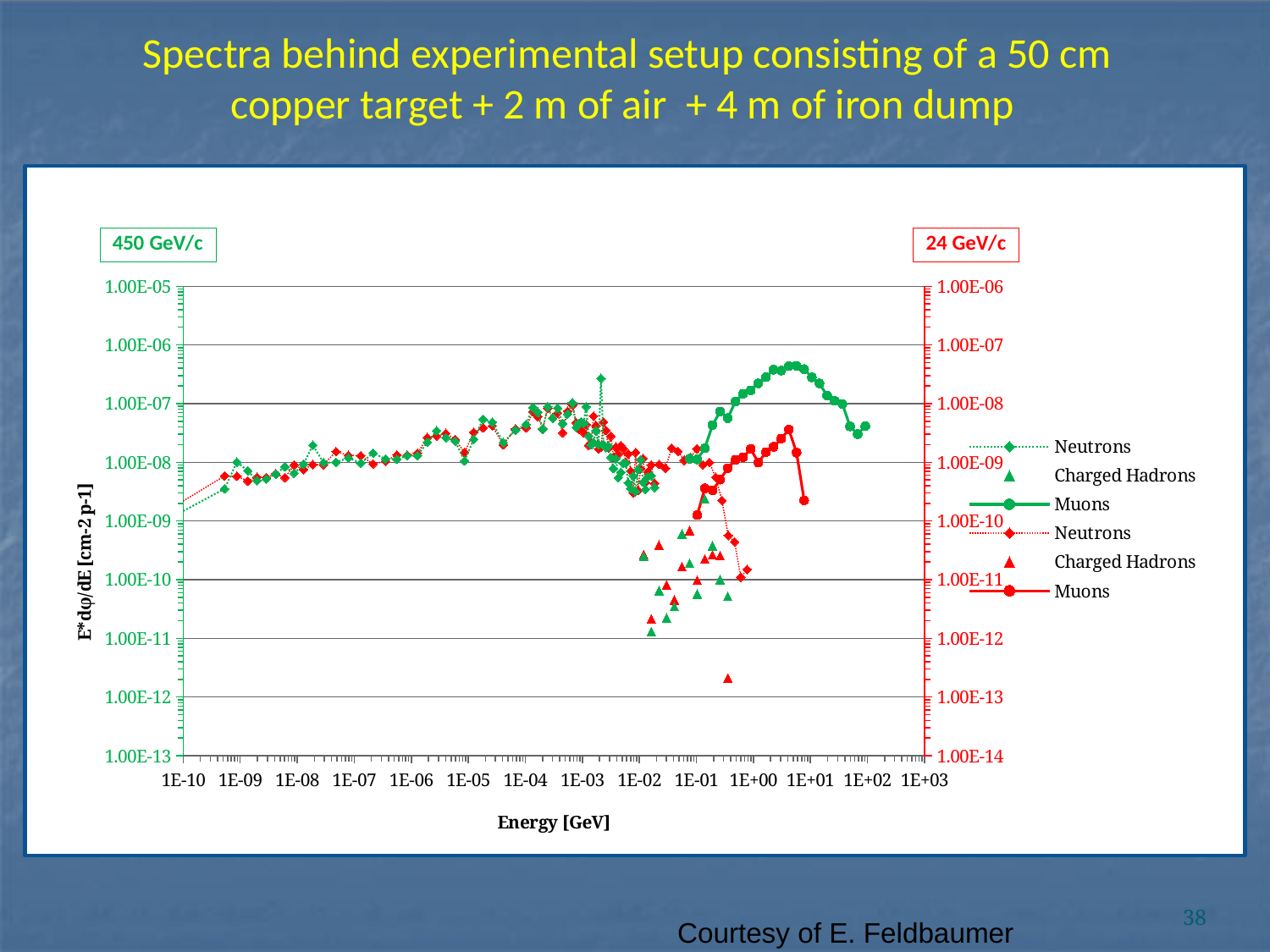

Spectra behind experimental setup consisting of a 50 cm copper target + 2 m of air  + 4 m of iron dump

### Chart

| Category |  |  |  |  |  |  |  |  |
|---|---|---|---|---|---|---|---|---|
38
Courtesy of E. Feldbaumer